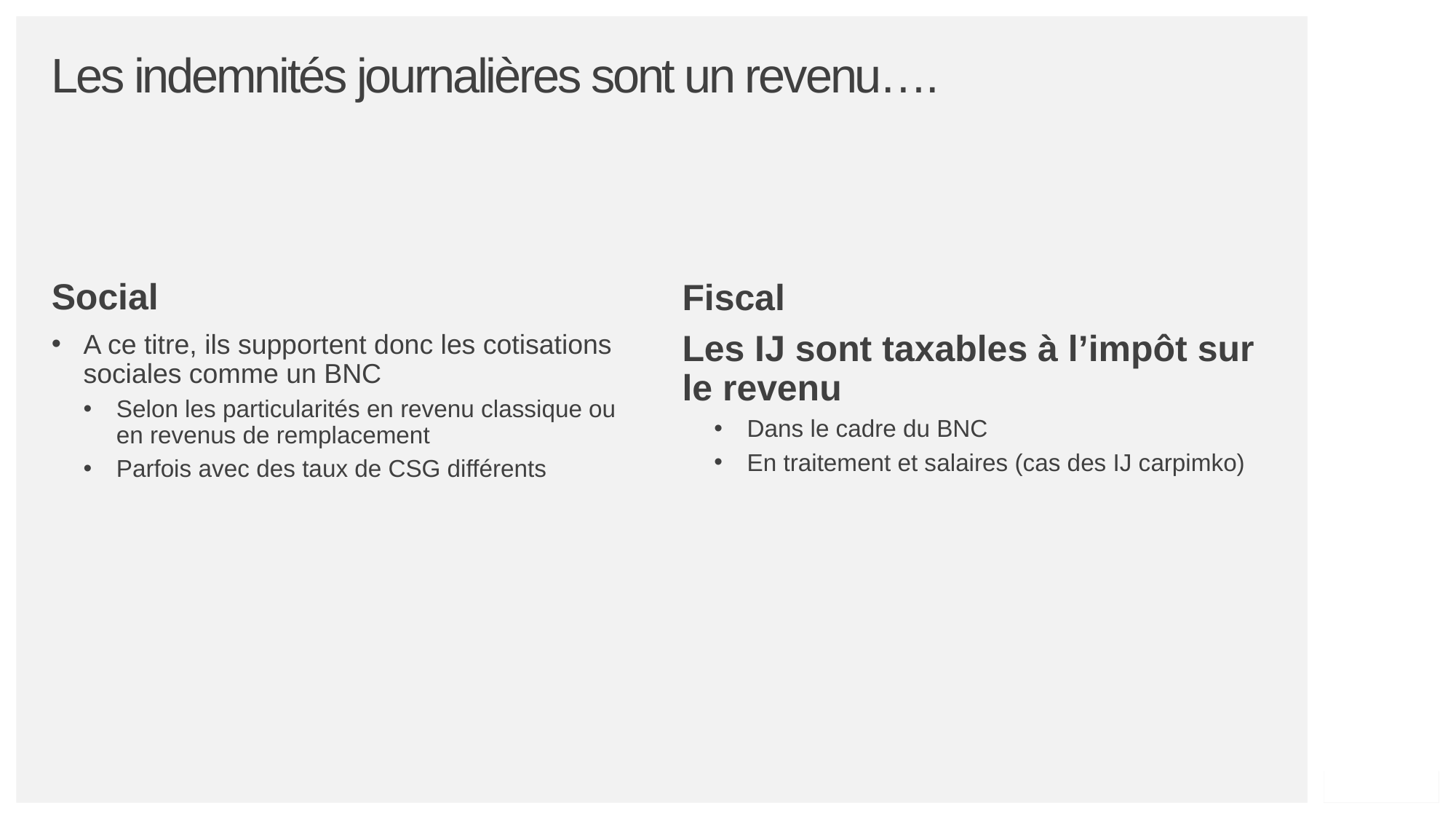

# Les indemnités journalières sont un revenu….
Social
Fiscal
A ce titre, ils supportent donc les cotisations sociales comme un BNC
Selon les particularités en revenu classique ou en revenus de remplacement
Parfois avec des taux de CSG différents
Les IJ sont taxables à l’impôt sur le revenu
Dans le cadre du BNC
En traitement et salaires (cas des IJ carpimko)

page 8